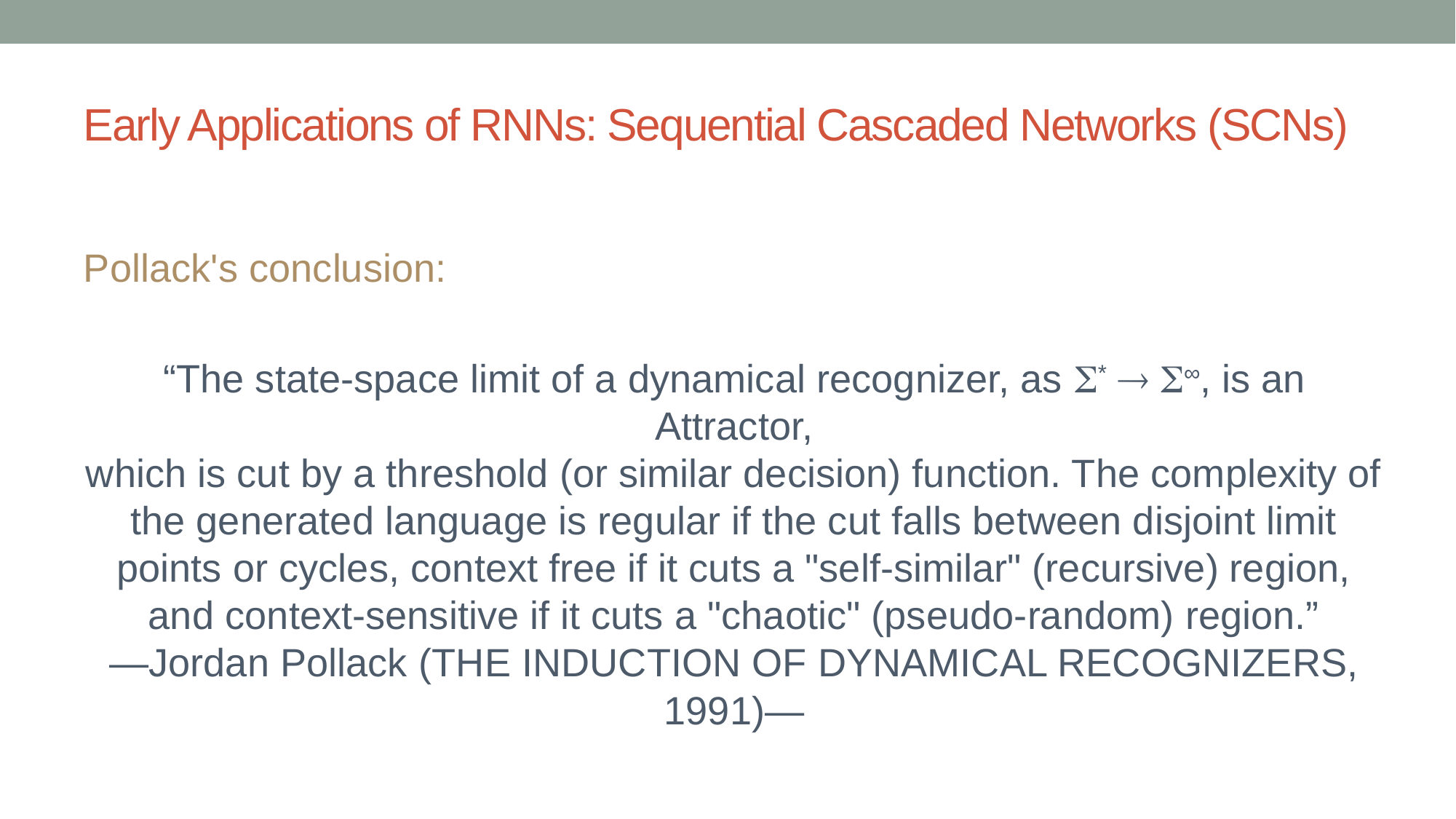

# Early Applications of RNNs: Sequential Cascaded Networks (SCNs)

Pollack's conclusion:

“The state-space limit of a dynamical recognizer, as Σ* → Σ∞, is an Attractor,
which is cut by a threshold (or similar decision) function. The complexity of the generated language is regular if the cut falls between disjoint limit points or cycles, context free if it cuts a "self-similar" (recursive) region, and context-sensitive if it cuts a "chaotic" (pseudo-random) region.”
—Jordan Pollack (The Induction of Dynamical Recognizers, 1991)—